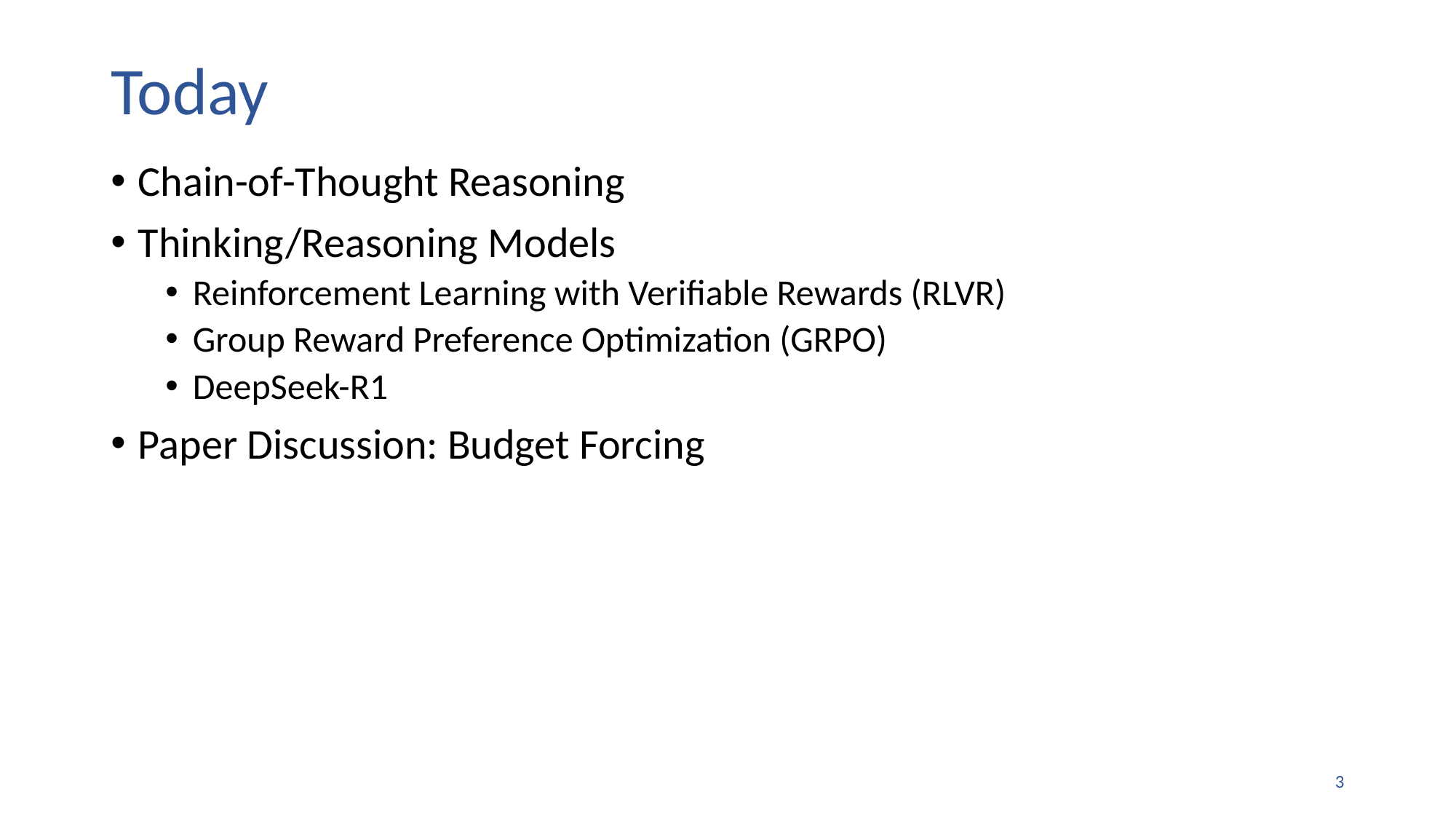

# Today
Chain-of-Thought Reasoning
Thinking/Reasoning Models
Reinforcement Learning with Verifiable Rewards (RLVR)
Group Reward Preference Optimization (GRPO)
DeepSeek-R1
Paper Discussion: Budget Forcing
3